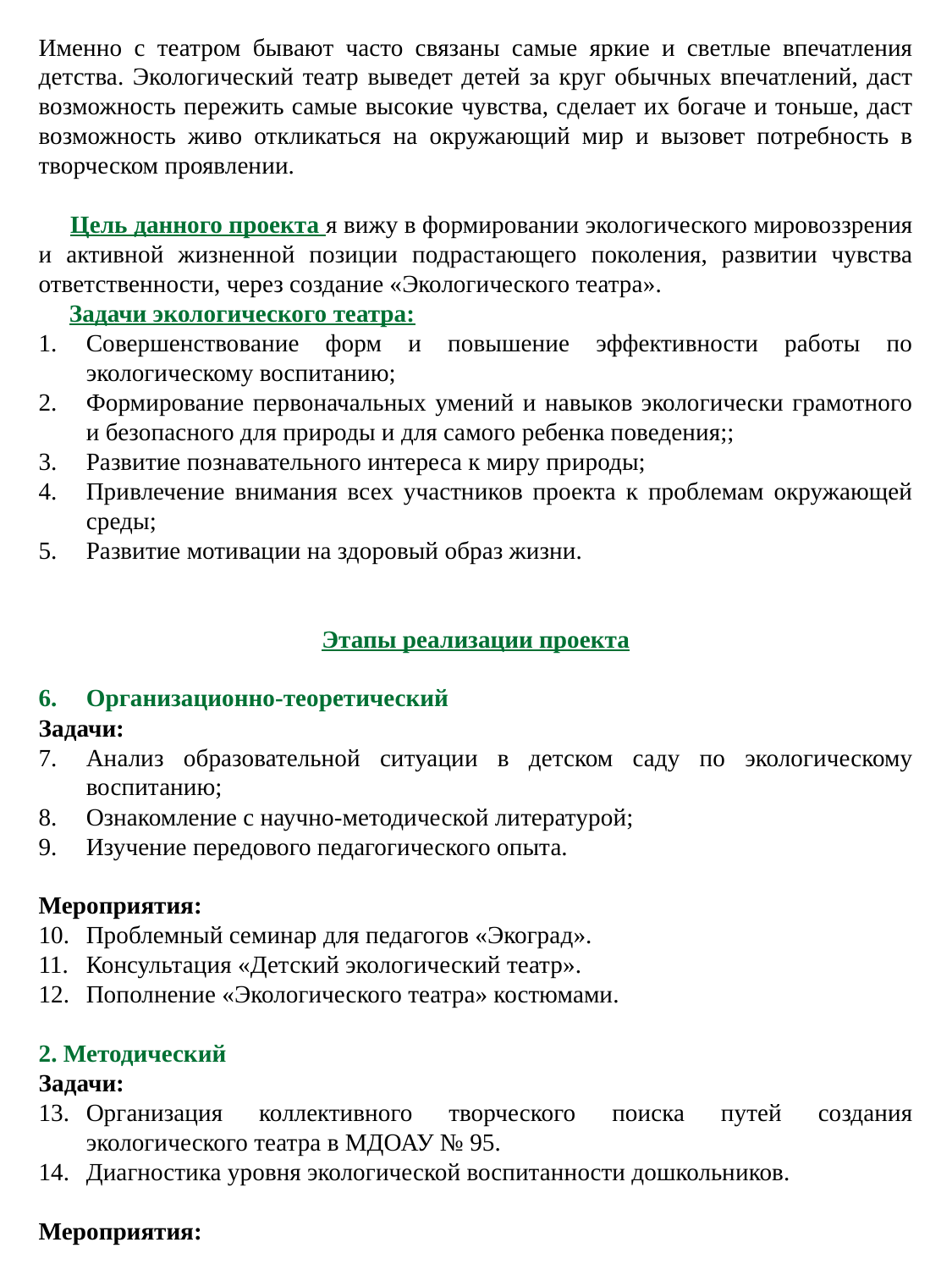

Именно с театром бывают часто связаны самые яркие и светлые впечатления детства. Экологический театр выведет детей за круг обычных впечатлений, даст возможность пережить самые высокие чувства, сделает их богаче и тоньше, даст возможность живо откликаться на окружающий мир и вызовет потребность в творческом проявлении.

     Цель данного проекта я вижу в формировании экологического мировоззрения и активной жизненной позиции подрастающего поколения, развитии чувства ответственности, через создание «Экологического театра».
     Задачи экологического театра:
Совершенствование форм и повышение эффективности работы по экологическому воспитанию;
Формирование первоначальных умений и навыков экологически грамотного и безопасного для природы и для самого ребенка поведения;;
Развитие познавательного интереса к миру природы;
Привлечение внимания всех участников проекта к проблемам окружающей среды;
Развитие мотивации на здоровый образ жизни.

Этапы реализации проекта

Организационно-теоретический
Задачи:
Анализ образовательной ситуации в детском саду по экологическому воспитанию;
Ознакомление с научно-методической литературой;
Изучение передового педагогического опыта.

Мероприятия:
Проблемный семинар для педагогов «Экоград».
Консультация «Детский экологический театр».
Пополнение «Экологического театра» костюмами.

2. Методический
Задачи:
Организация коллективного творческого поиска путей создания экологического театра в МДОАУ № 95.
Диагностика уровня экологической воспитанности дошкольников.

Мероприятия: